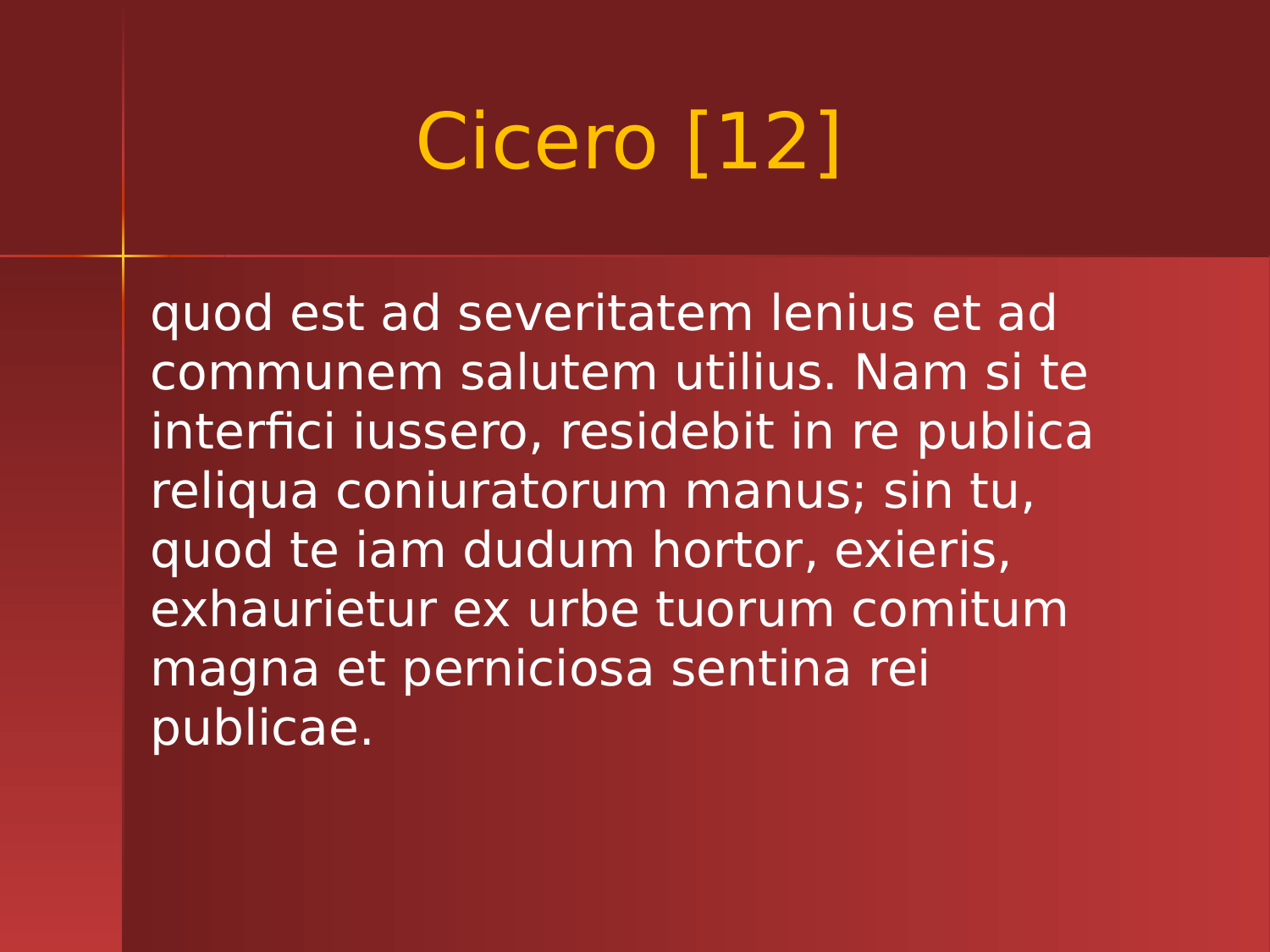

# Cicero [12]
quod est ad severitatem lenius et ad communem salutem utilius. Nam si te interfici iussero, residebit in re publica reliqua coniuratorum manus; sin tu, quod te iam dudum hortor, exieris, exhaurietur ex urbe tuorum comitum magna et perniciosa sentina rei publicae.